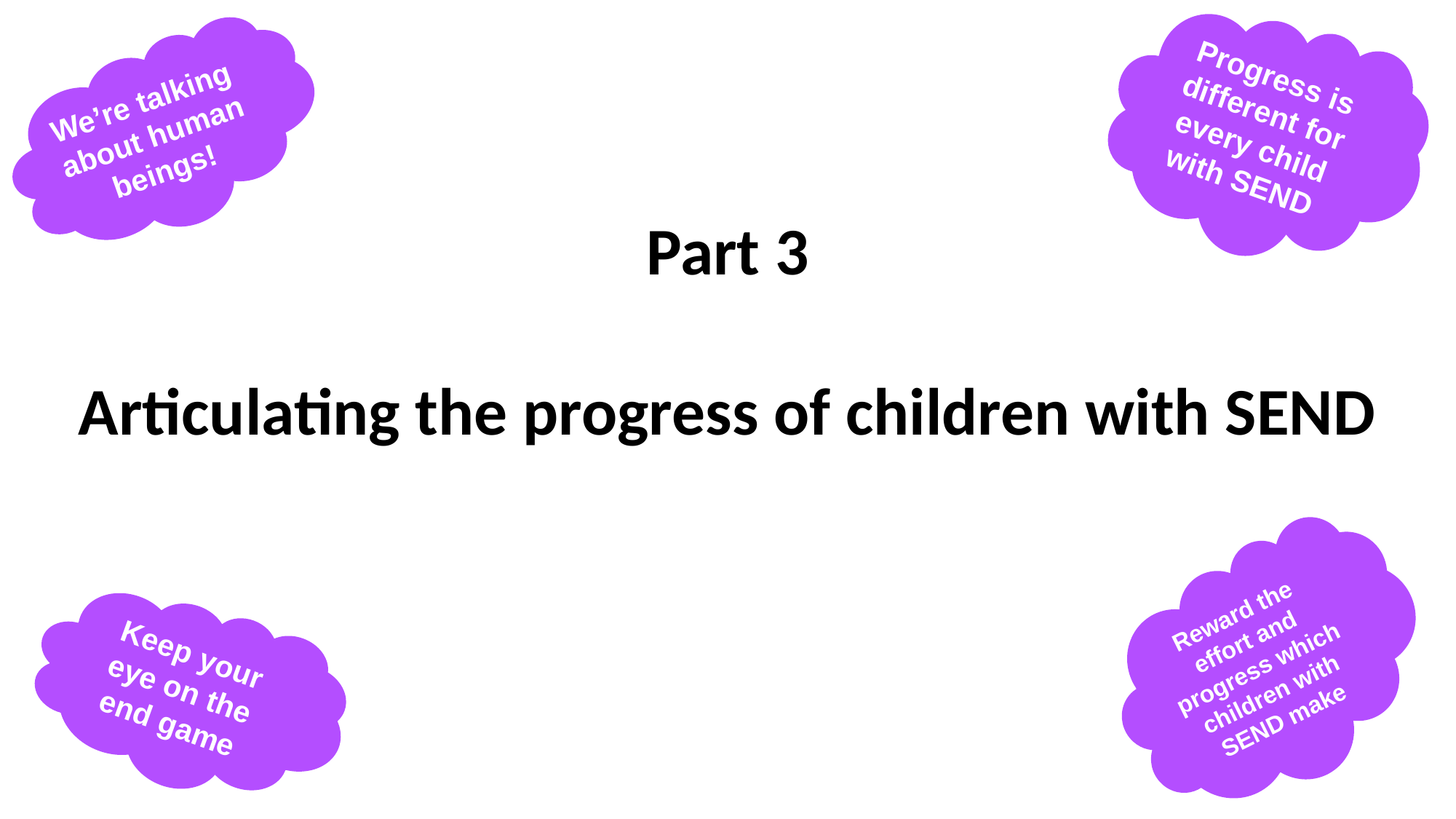

Progress is different for every child with SEND
We’re talking about human beings!
Part 3

Articulating the progress of children with SEND
Reward the effort and progress which children with SEND make
Keep your eye on the end game